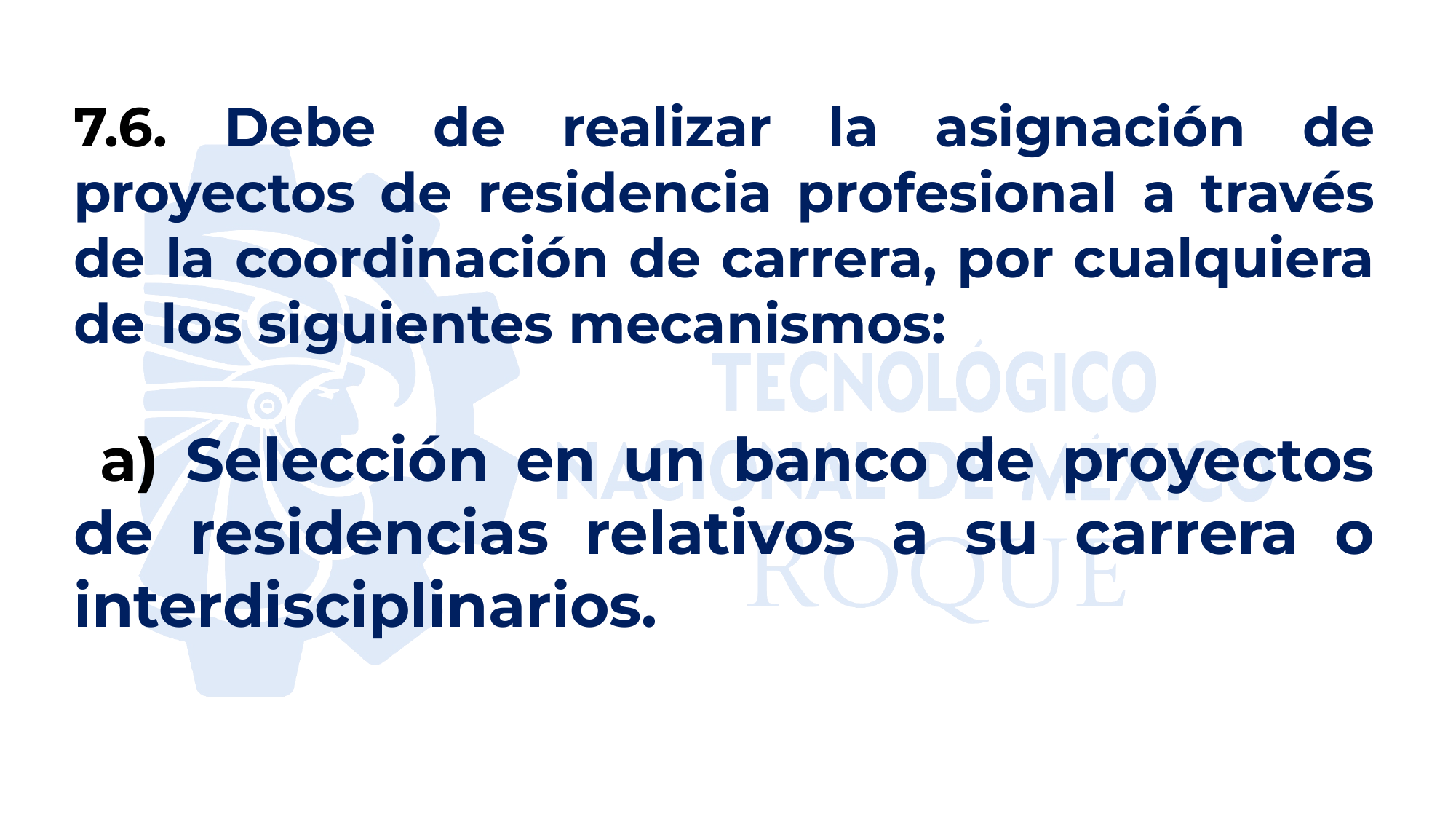

7.6. Debe de realizar la asignación de proyectos de residencia profesional a través de la coordinación de carrera, por cualquiera de los siguientes mecanismos:

 a) Selección en un banco de proyectos de residencias relativos a su carrera o interdisciplinarios.